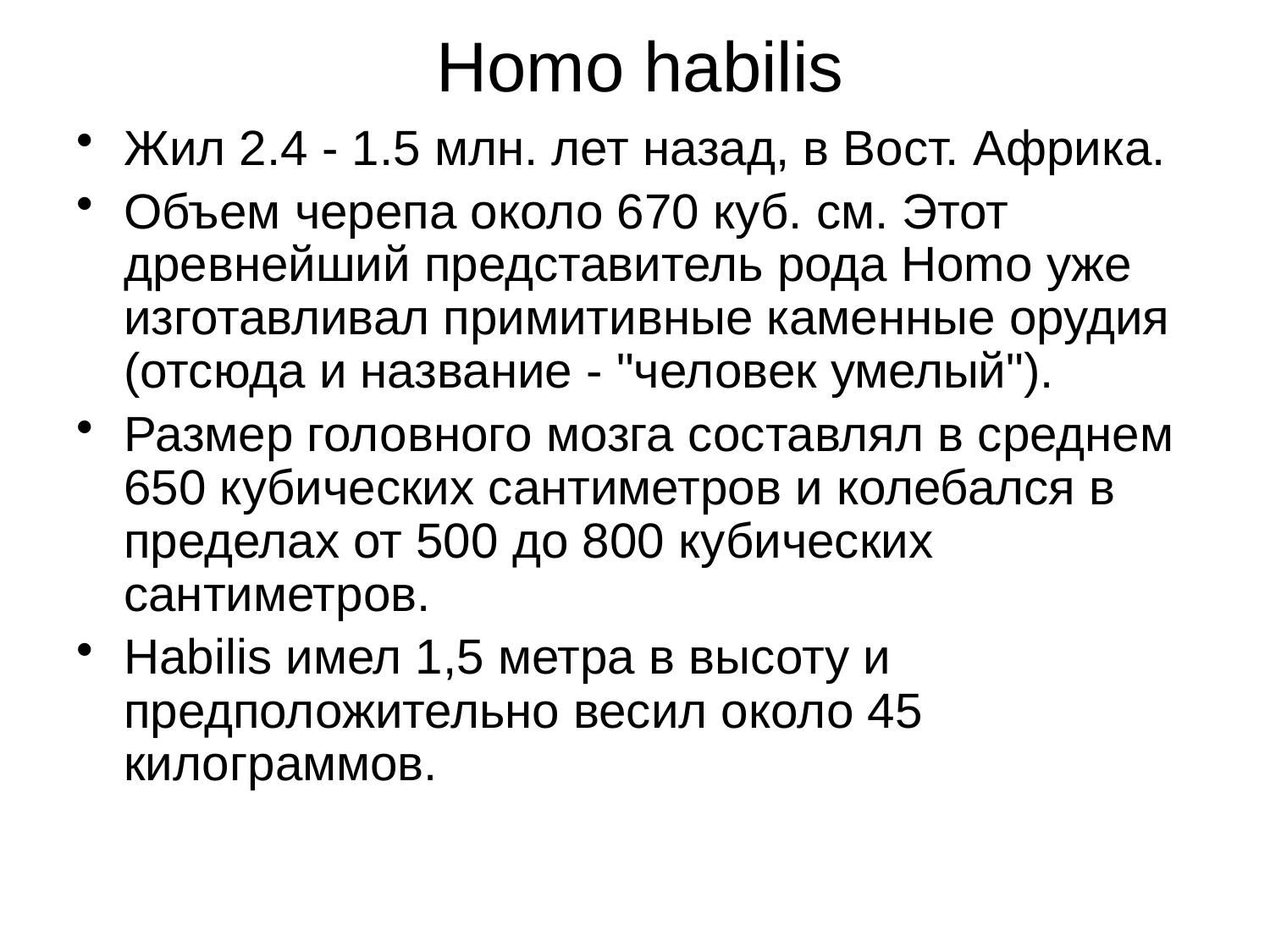

# Homo habilis
Жил 2.4 - 1.5 млн. лет назад, в Вост. Африка.
Объем черепа около 670 куб. см. Этот древнейший представитель рода Homo уже изготавливал примитивные каменные орудия (отсюда и название - "человек умелый").
Размер головного мозга составлял в среднем 650 кубических сантиметров и колебался в пределах от 500 до 800 кубических сантиметров.
Habilis имел 1,5 метра в высоту и предположительно весил около 45 килограммов.